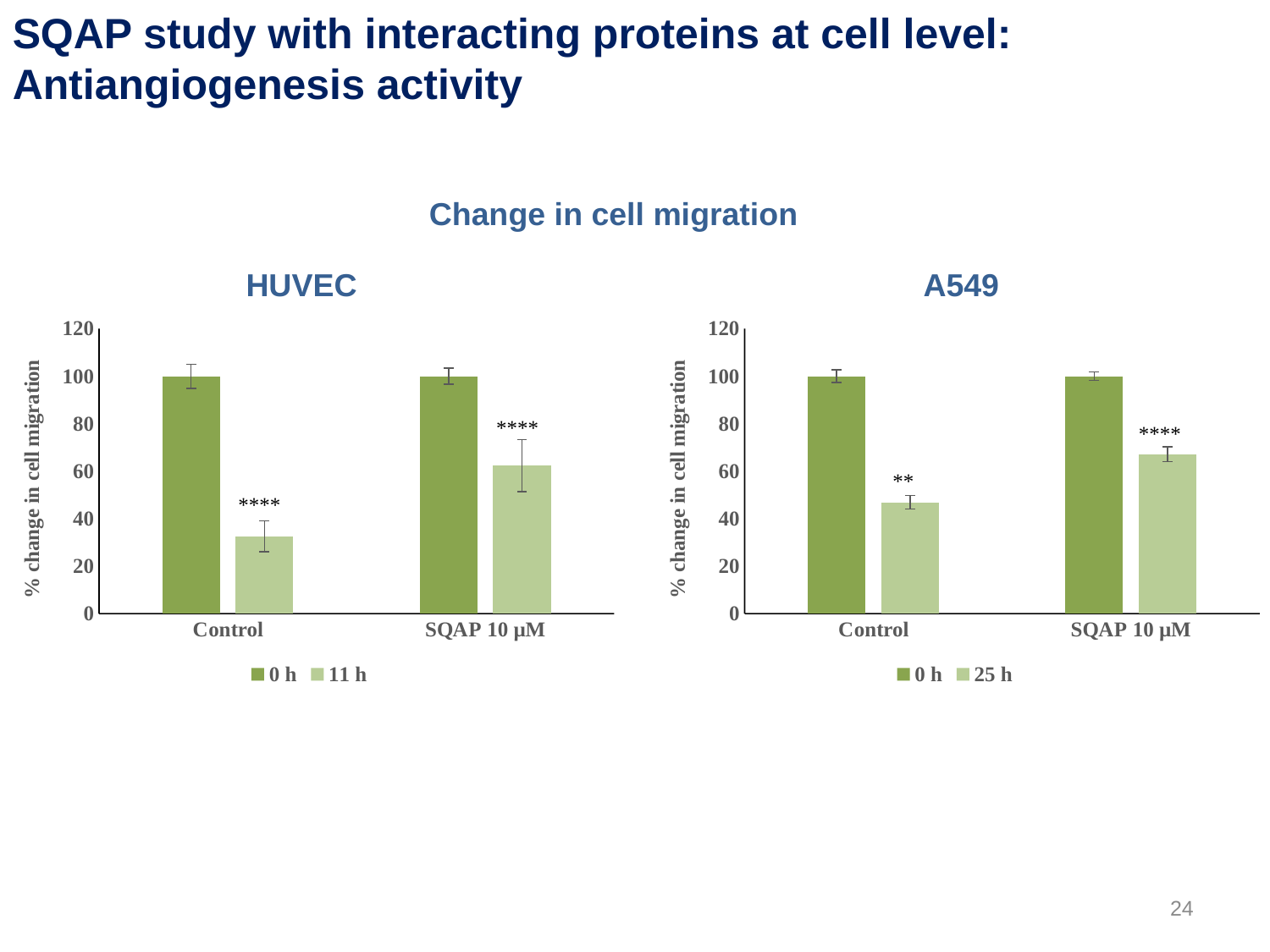

SQAP study with interacting proteins at cell level: Antiangiogenesis activity
Change in cell migration
HUVEC
A549

### Chart

| Category | 0 h | 11 h |
|---|---|---|
| Control | 100.0 | 32.55667433870465 |
| SQAP 10 µM | 100.0 | 62.26346676114455 |

### Chart

| Category | 0 h | 25 h |
|---|---|---|
| Control | 100.0 | 46.8891008140459 |
| SQAP 10 µM | 100.0 | 67.15860904660472 |
****
**
****
****
24